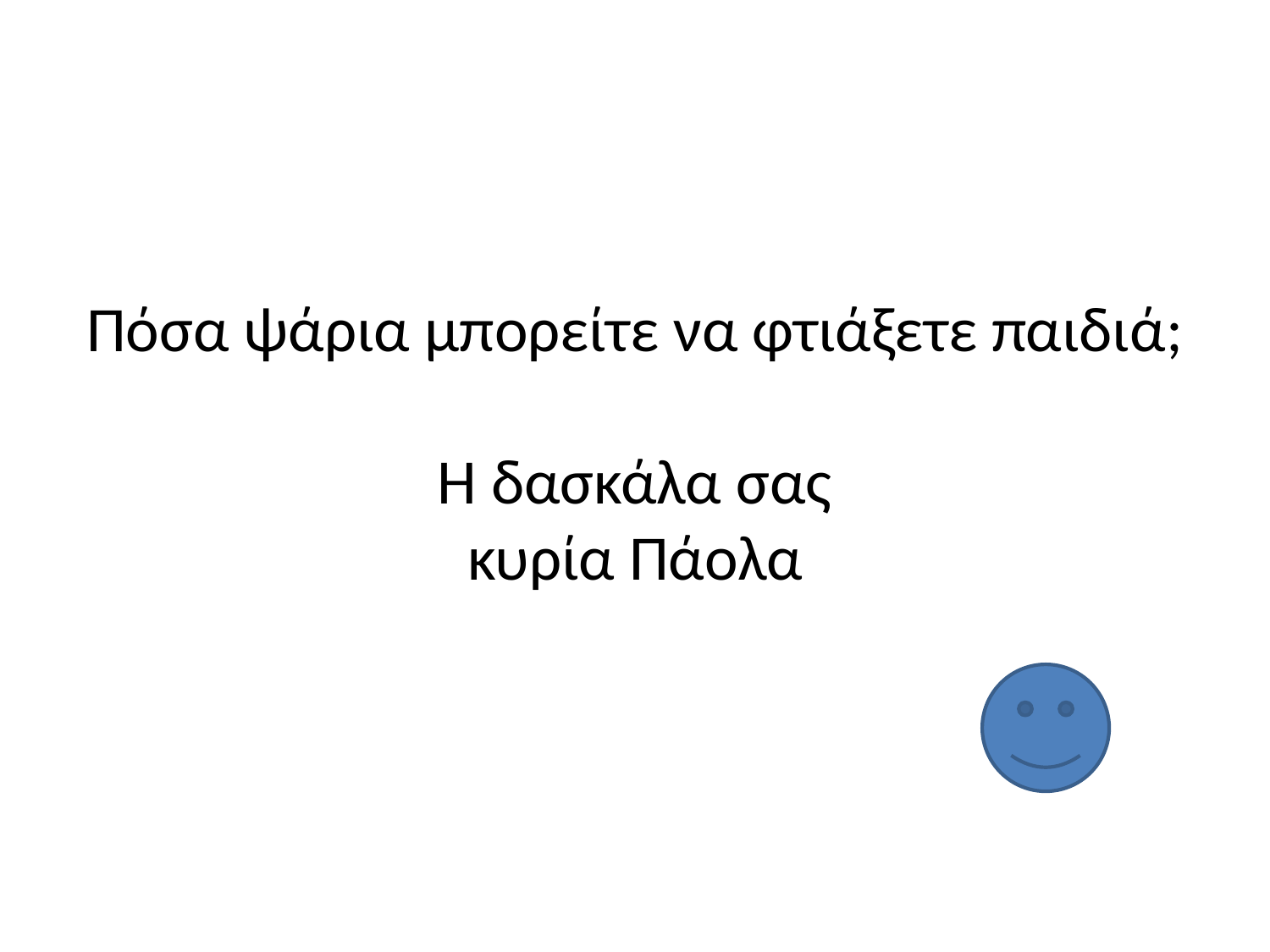

# Πόσα ψάρια μπορείτε να φτιάξετε παιδιά; Η δασκάλα σας κυρία Πάολα